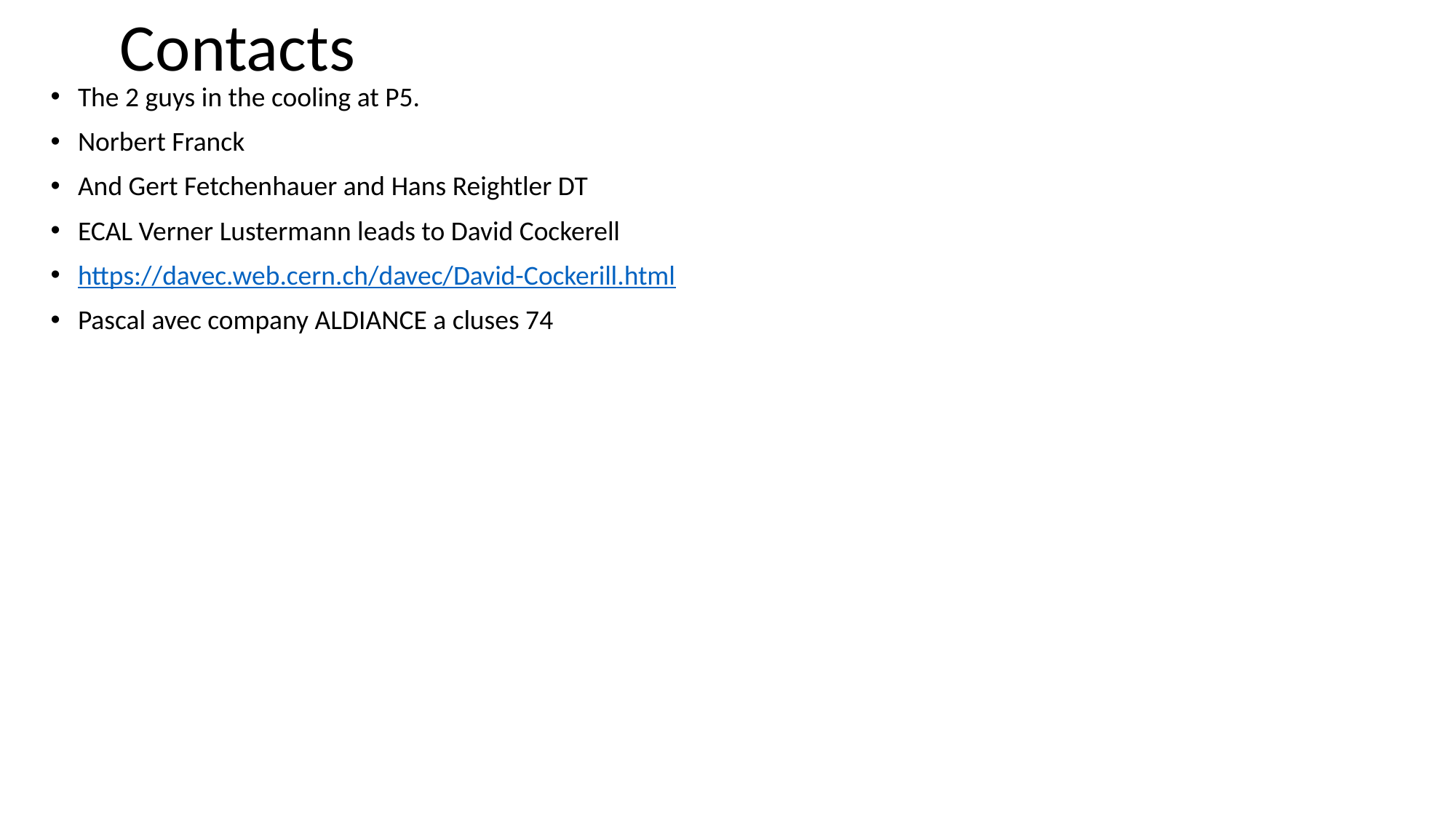

# Contacts
The 2 guys in the cooling at P5.
Norbert Franck
And Gert Fetchenhauer and Hans Reightler DT
ECAL Verner Lustermann leads to David Cockerell
https://davec.web.cern.ch/davec/David-Cockerill.html
Pascal avec company ALDIANCE a cluses 74